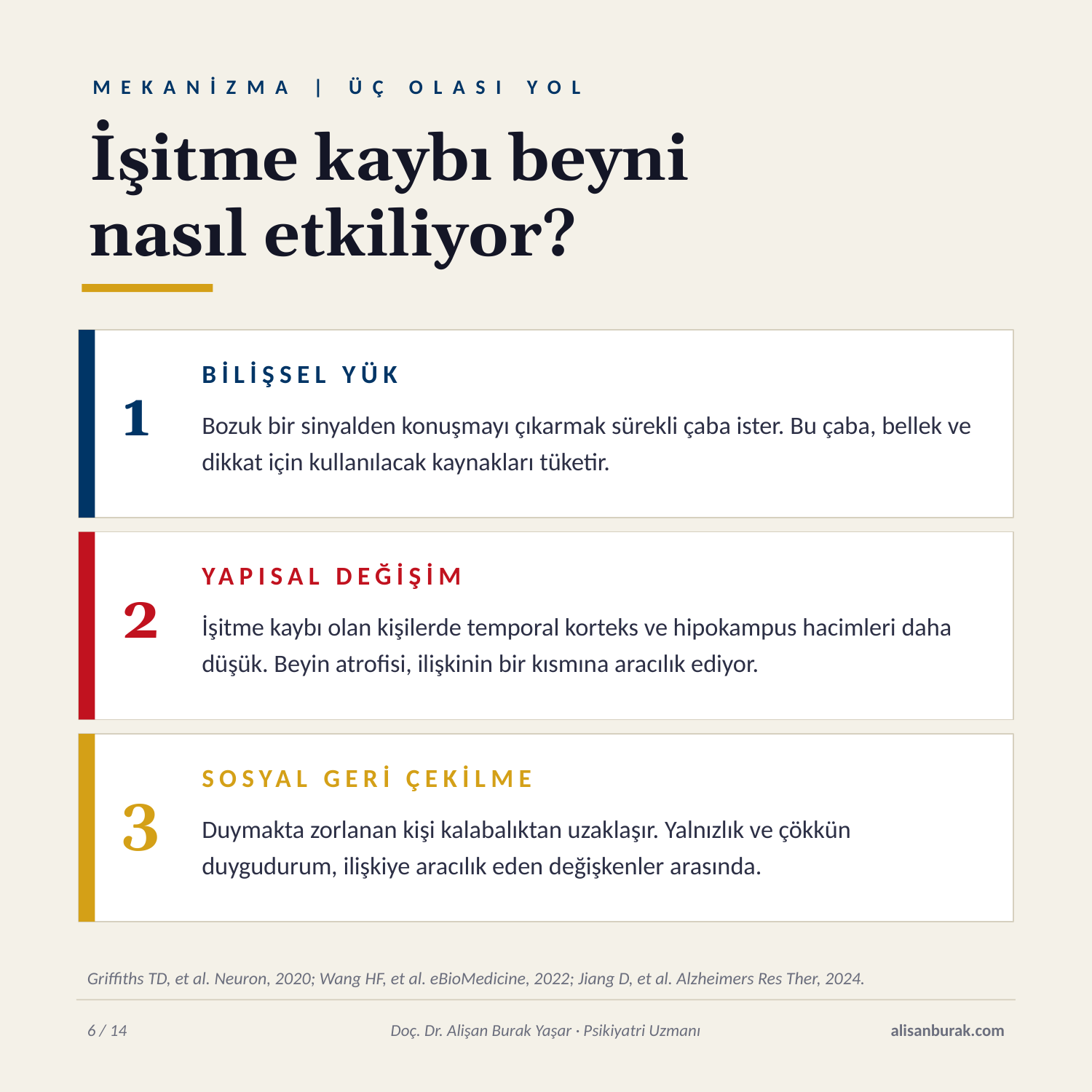

MEKANİZMA | ÜÇ OLASI YOL
İşitme kaybı beyni
nasıl etkiliyor?

BİLİŞSEL YÜK
1
Bozuk bir sinyalden konuşmayı çıkarmak sürekli çaba ister. Bu çaba, bellek ve dikkat için kullanılacak kaynakları tüketir.

YAPISAL DEĞİŞİM
2
İşitme kaybı olan kişilerde temporal korteks ve hipokampus hacimleri daha düşük. Beyin atrofisi, ilişkinin bir kısmına aracılık ediyor.

SOSYAL GERİ ÇEKİLME
3
Duymakta zorlanan kişi kalabalıktan uzaklaşır. Yalnızlık ve çökkün duygudurum, ilişkiye aracılık eden değişkenler arasında.
Griffiths TD, et al. Neuron, 2020; Wang HF, et al. eBioMedicine, 2022; Jiang D, et al. Alzheimers Res Ther, 2024.

6 / 14
Doç. Dr. Alişan Burak Yaşar · Psikiyatri Uzmanı
alisanburak.com